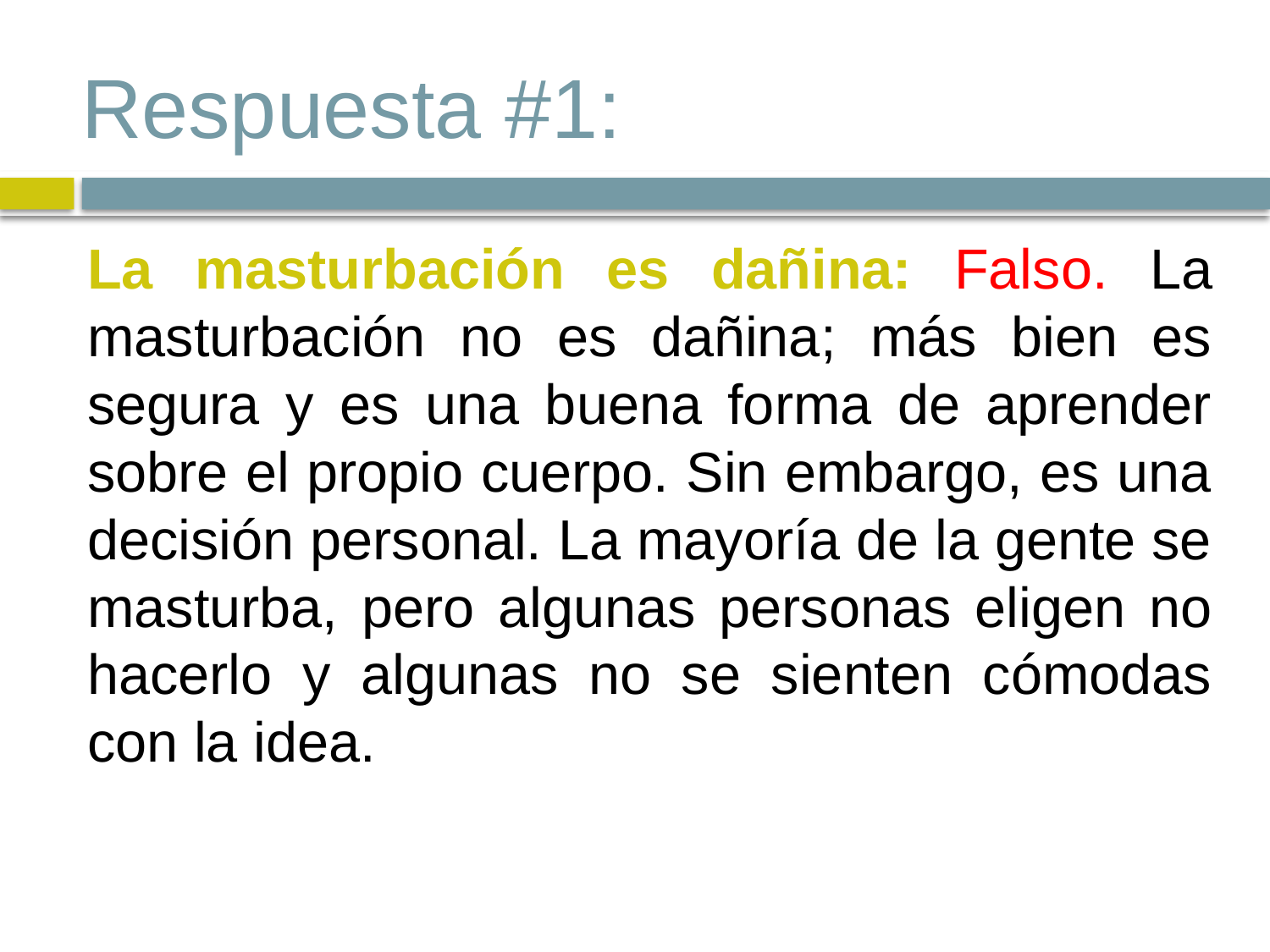

# Respuesta #1:
La masturbación es dañina: Falso. La masturbación no es dañina; más bien es segura y es una buena forma de aprender sobre el propio cuerpo. Sin embargo, es una decisión personal. La mayoría de la gente se masturba, pero algunas personas eligen no hacerlo y algunas no se sienten cómodas con la idea.